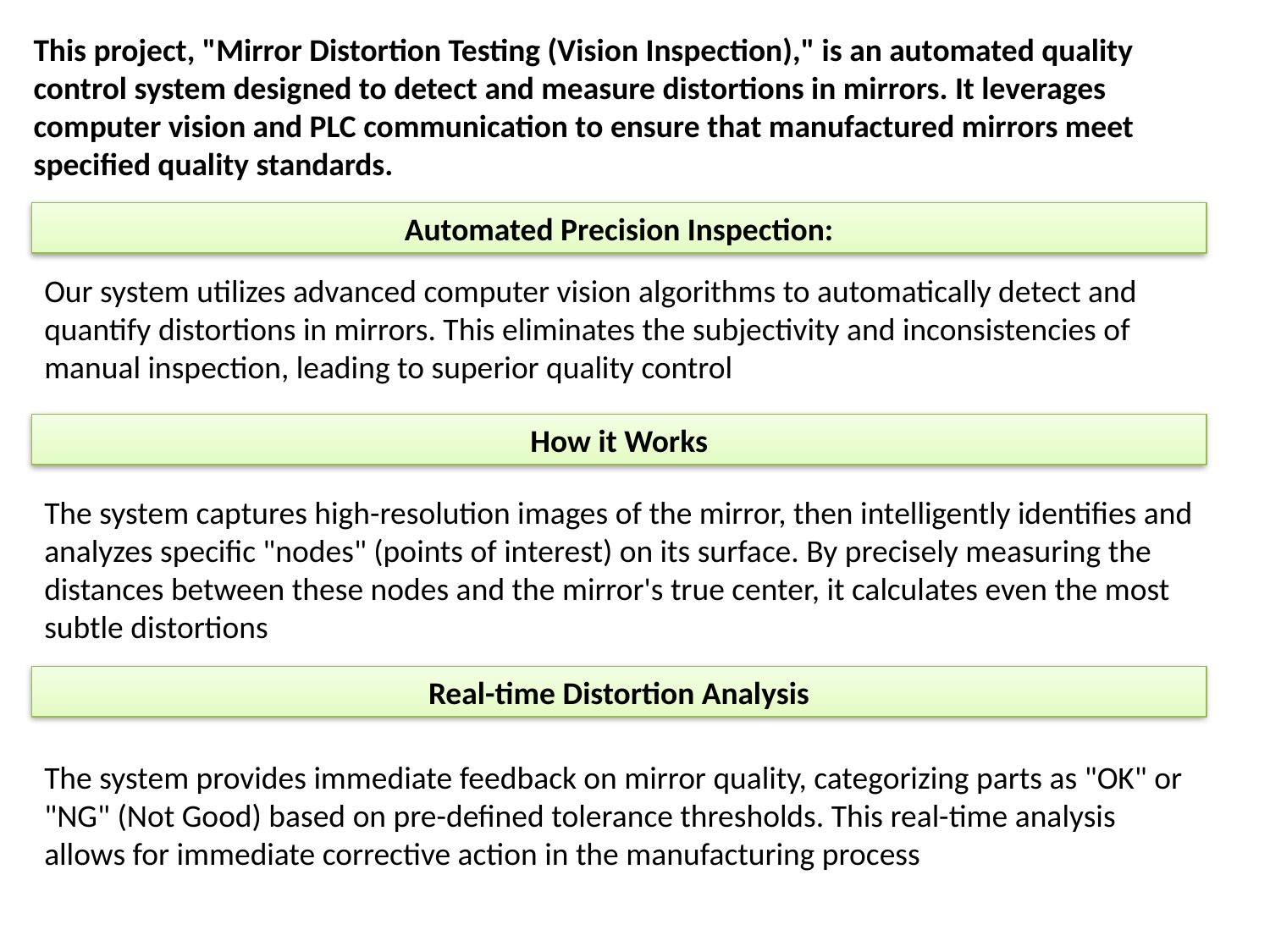

This project, "Mirror Distortion Testing (Vision Inspection)," is an automated quality control system designed to detect and measure distortions in mirrors. It leverages computer vision and PLC communication to ensure that manufactured mirrors meet specified quality standards.
Automated Precision Inspection:
Our system utilizes advanced computer vision algorithms to automatically detect and quantify distortions in mirrors. This eliminates the subjectivity and inconsistencies of manual inspection, leading to superior quality control
How it Works
The system captures high-resolution images of the mirror, then intelligently identifies and analyzes specific "nodes" (points of interest) on its surface. By precisely measuring the distances between these nodes and the mirror's true center, it calculates even the most subtle distortions
Real-time Distortion Analysis
The system provides immediate feedback on mirror quality, categorizing parts as "OK" or "NG" (Not Good) based on pre-defined tolerance thresholds. This real-time analysis allows for immediate corrective action in the manufacturing process